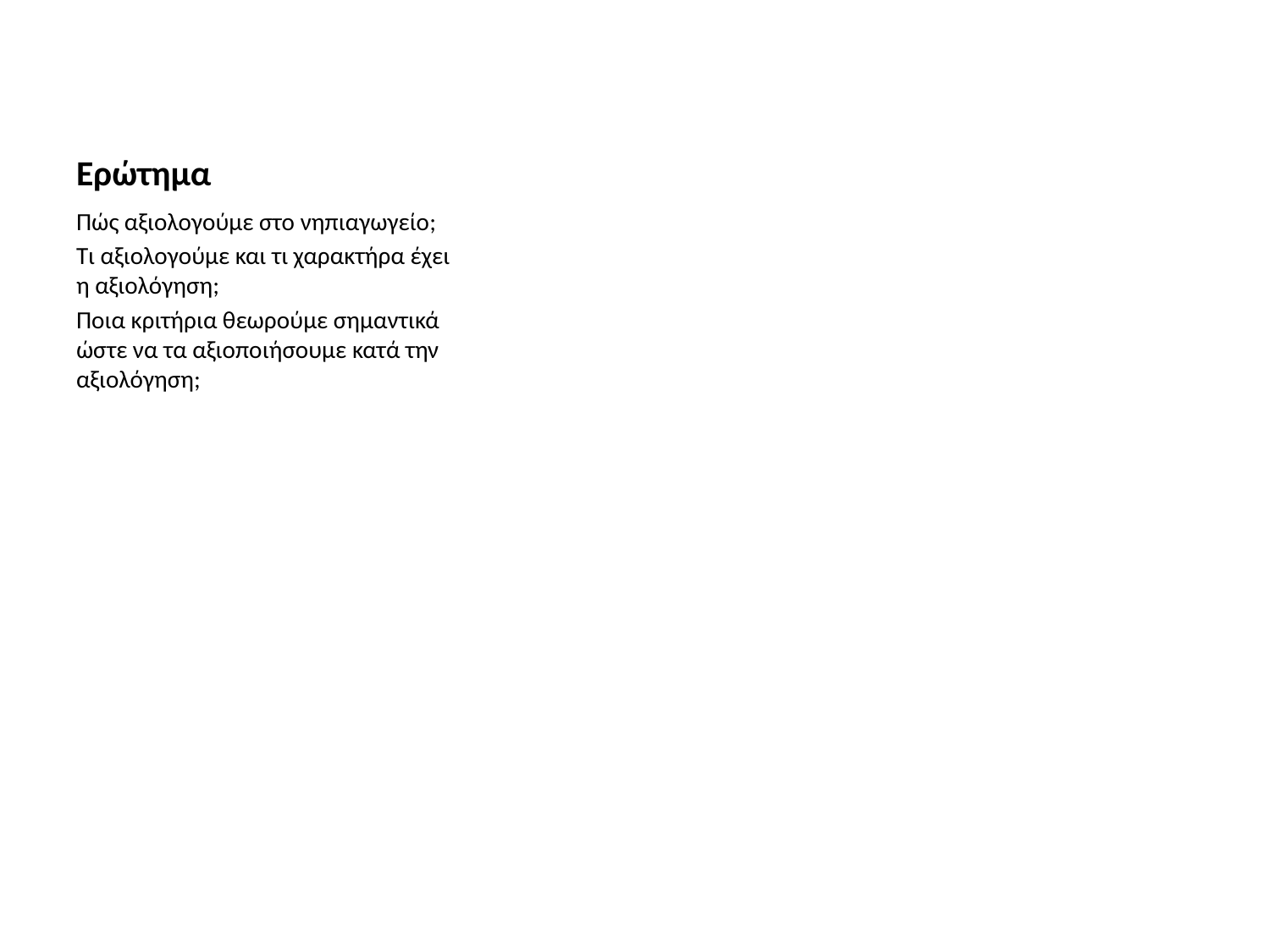

# Ερώτημα

Πώς αξιολογούμε στο νηπιαγωγείο;
Τι αξιολογούμε και τι χαρακτήρα έχει η αξιολόγηση;
Ποια κριτήρια θεωρούμε σημαντικά ώστε να τα αξιοποιήσουμε κατά την αξιολόγηση;